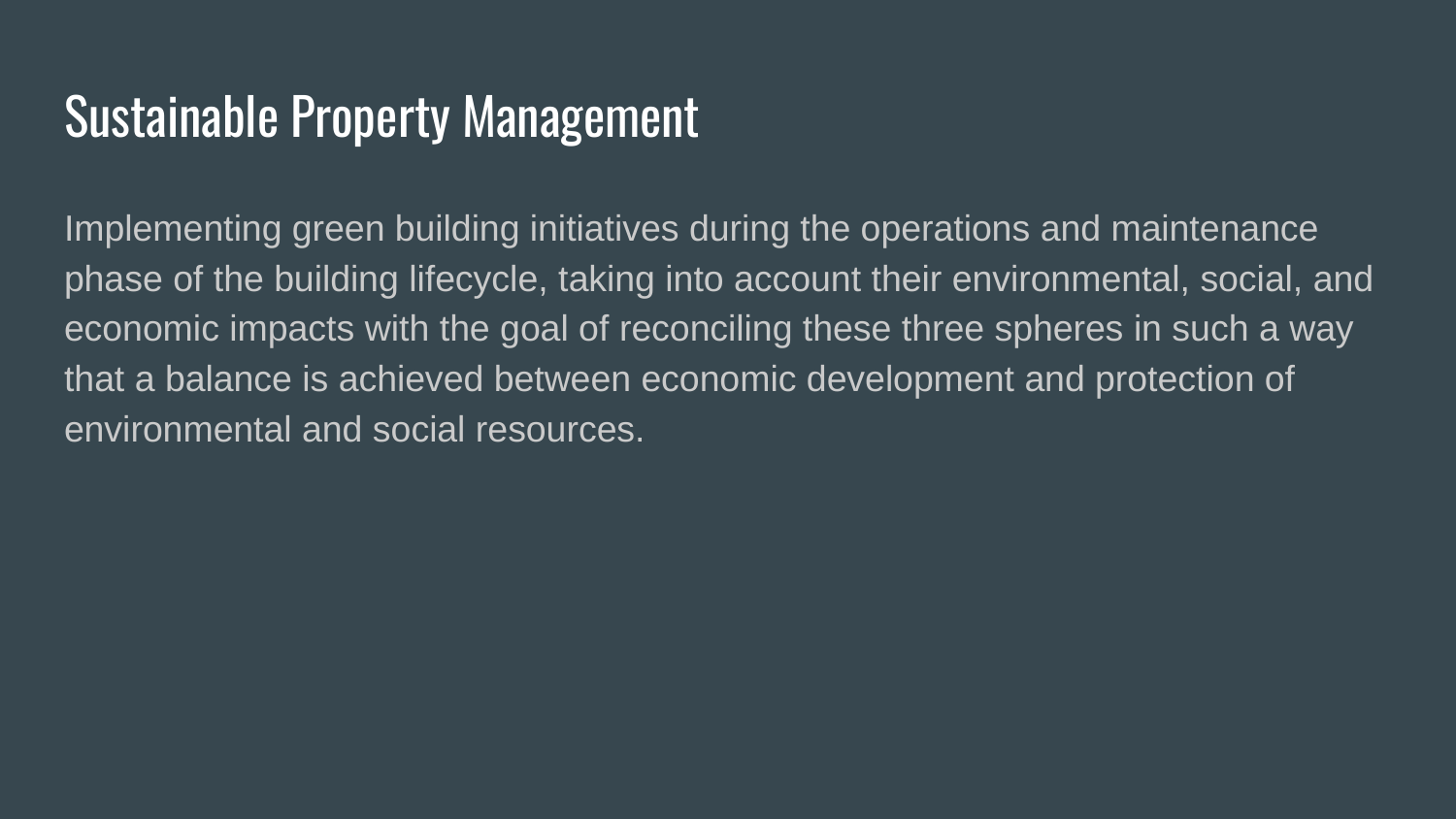

# Sustainable Property Management
Implementing green building initiatives during the operations and maintenance phase of the building lifecycle, taking into account their environmental, social, and economic impacts with the goal of reconciling these three spheres in such a way that a balance is achieved between economic development and protection of environmental and social resources.